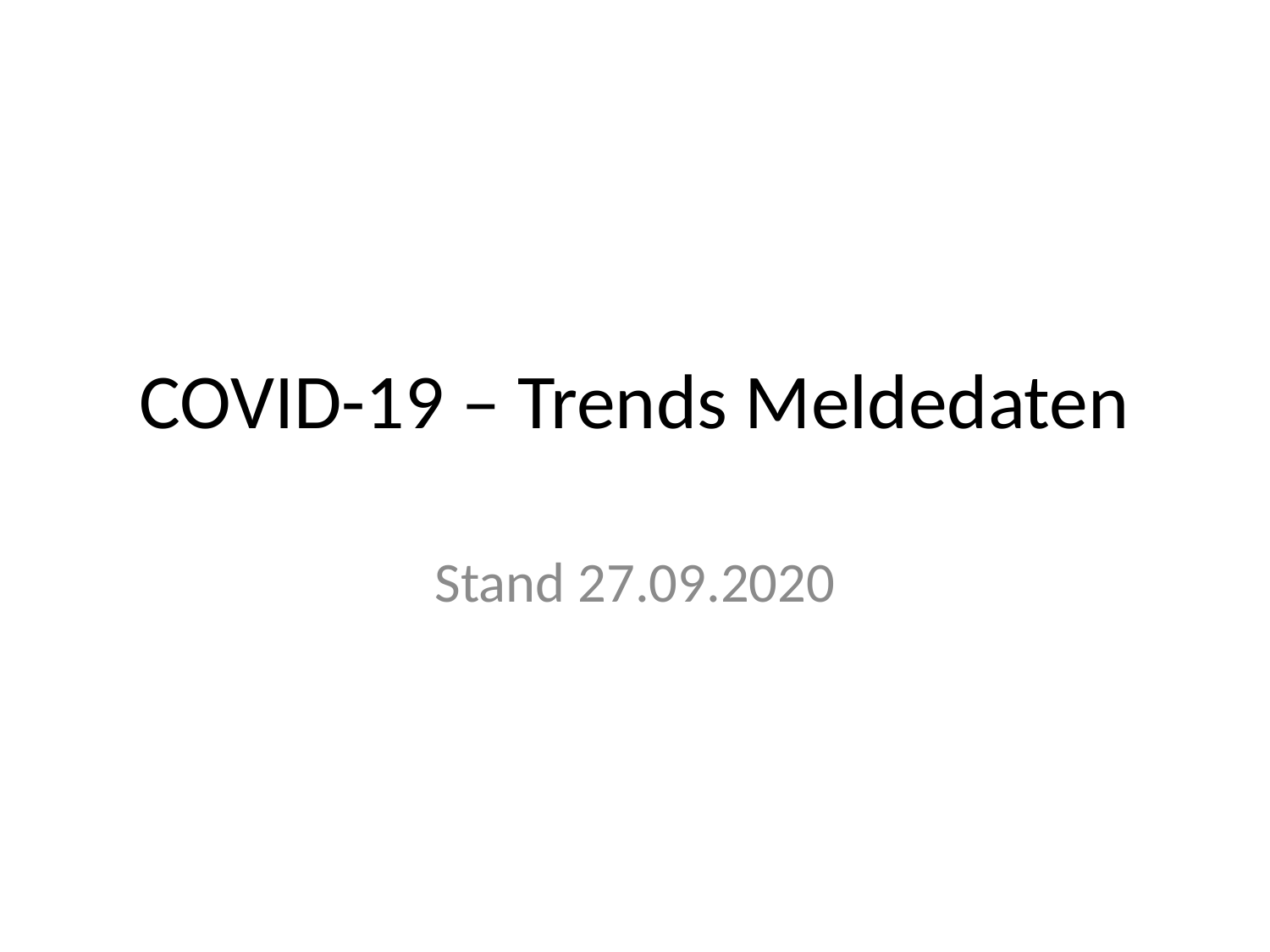

# COVID-19 – Trends Meldedaten
Stand 27.09.2020